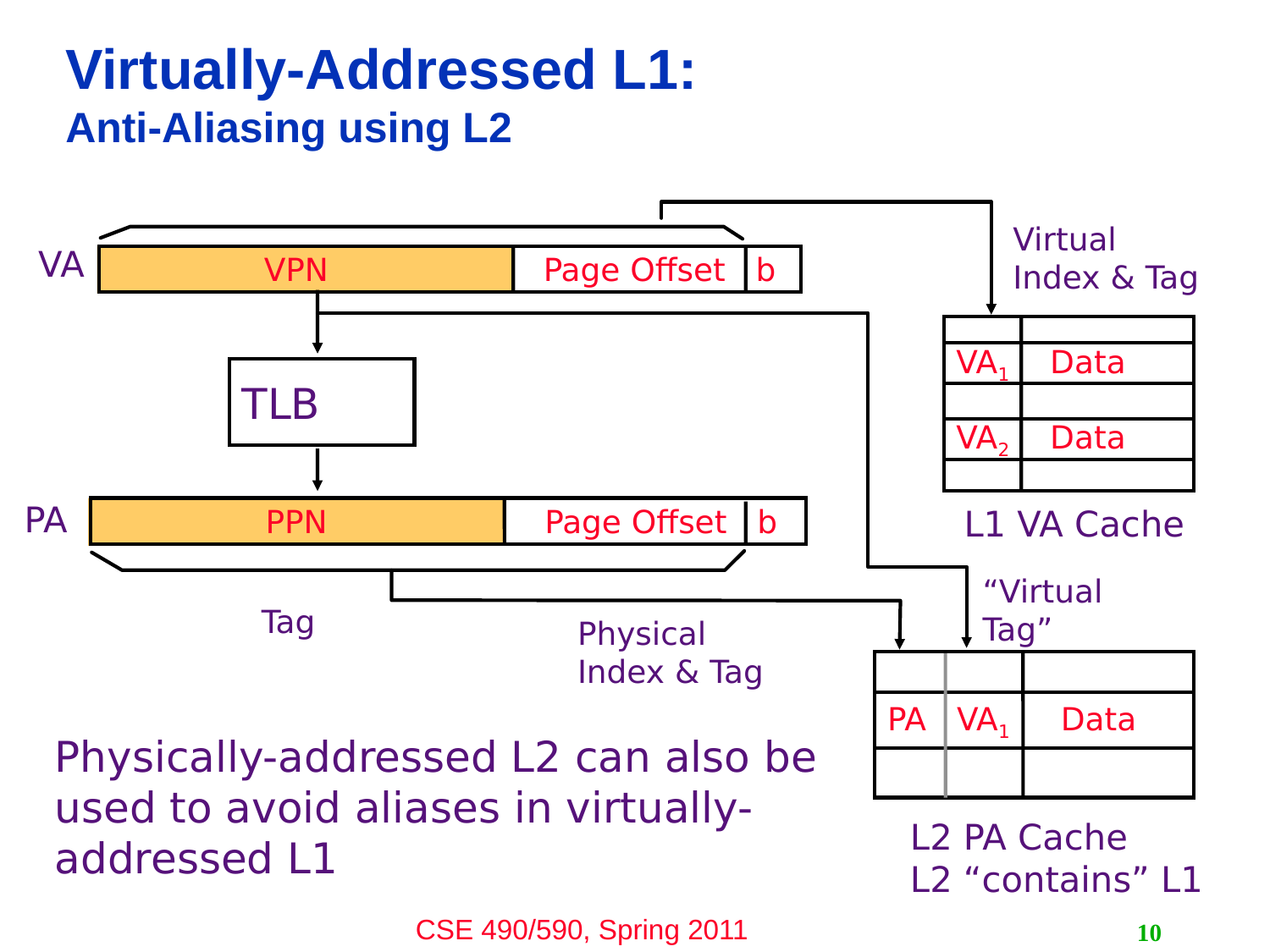

# Virtually-Addressed L1: Anti-Aliasing using L2

Virtual
Index & Tag

VA

               VPN 		     Page Offset   b

VA1    Data
TLB
VA2    Data

PA
L1 VA Cache

                PPN 		      Page Offset   b

“Virtual
Tag”

Tag
Physical
Index & Tag

PA   VA1     Data
Physically-addressed L2 can also be used to avoid aliases in virtually-addressed L1
L2 PA Cache
L2 “contains” L1
10